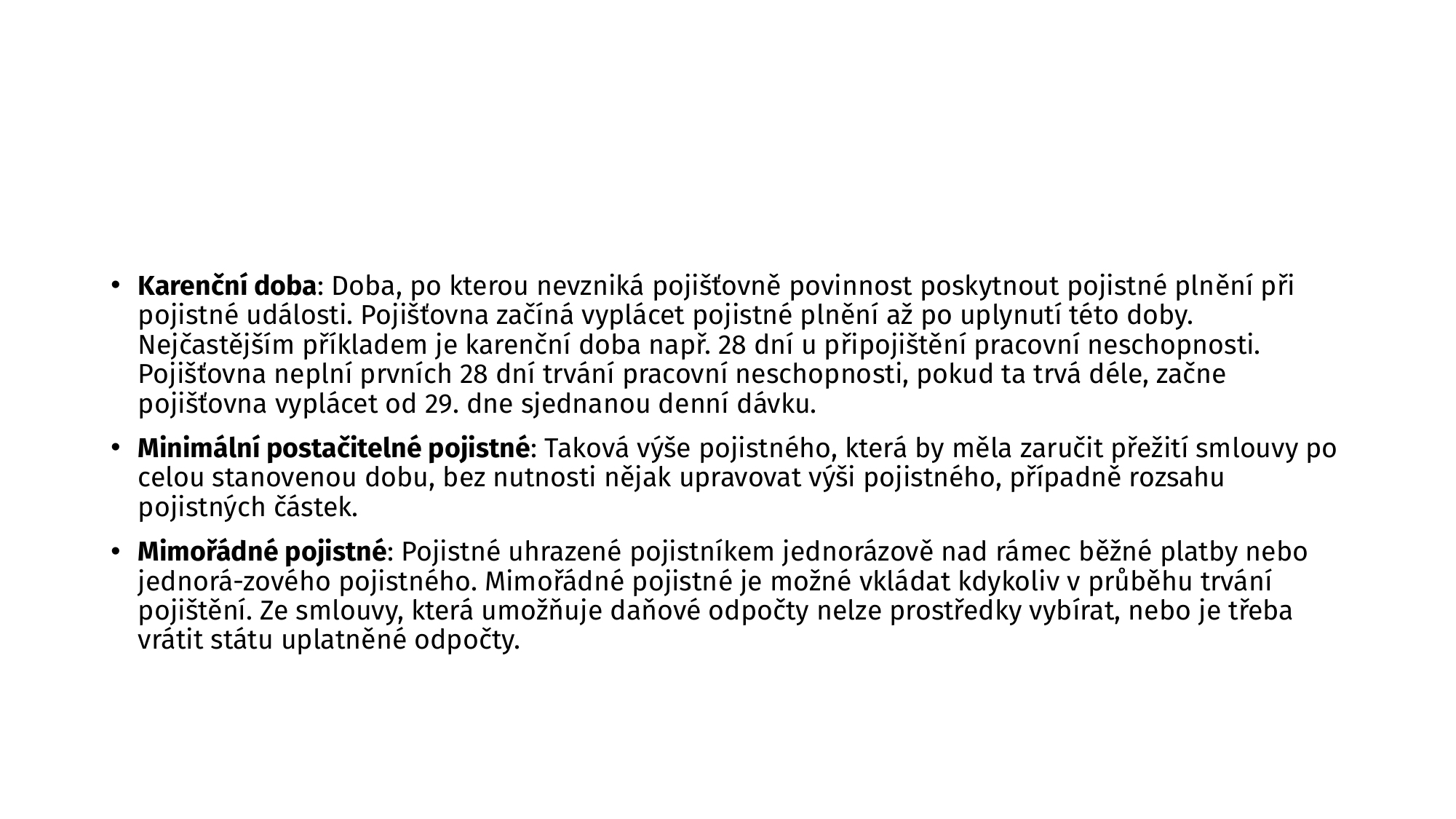

#

Karenční doba: Doba, po kterou nevzniká pojišťovně povinnost poskytnout pojistné plnění při pojistné události. Pojišťovna začíná vyplácet pojistné plnění až po uplynutí této doby. Nejčastějším příkladem je karenční doba např. 28 dní u připojištění pracovní neschopnosti. Pojišťovna neplní prvních 28 dní trvání pracovní neschopnosti, pokud ta trvá déle, začne pojišťovna vyplácet od 29. dne sjednanou denní dávku.
Minimální postačitelné pojistné: Taková výše pojistného, která by měla zaručit přežití smlouvy po celou stanovenou dobu, bez nutnosti nějak upravovat výši pojistného, případně rozsahu pojistných částek.
Mimořádné pojistné: Pojistné uhrazené pojistníkem jednorázově nad rámec běžné platby nebo jednorá-zového pojistného. Mimořádné pojistné je možné vkládat kdykoliv v průběhu trvání pojištění. Ze smlouvy, která umožňuje daňové odpočty nelze prostředky vybírat, nebo je třeba vrátit státu uplatněné odpočty.